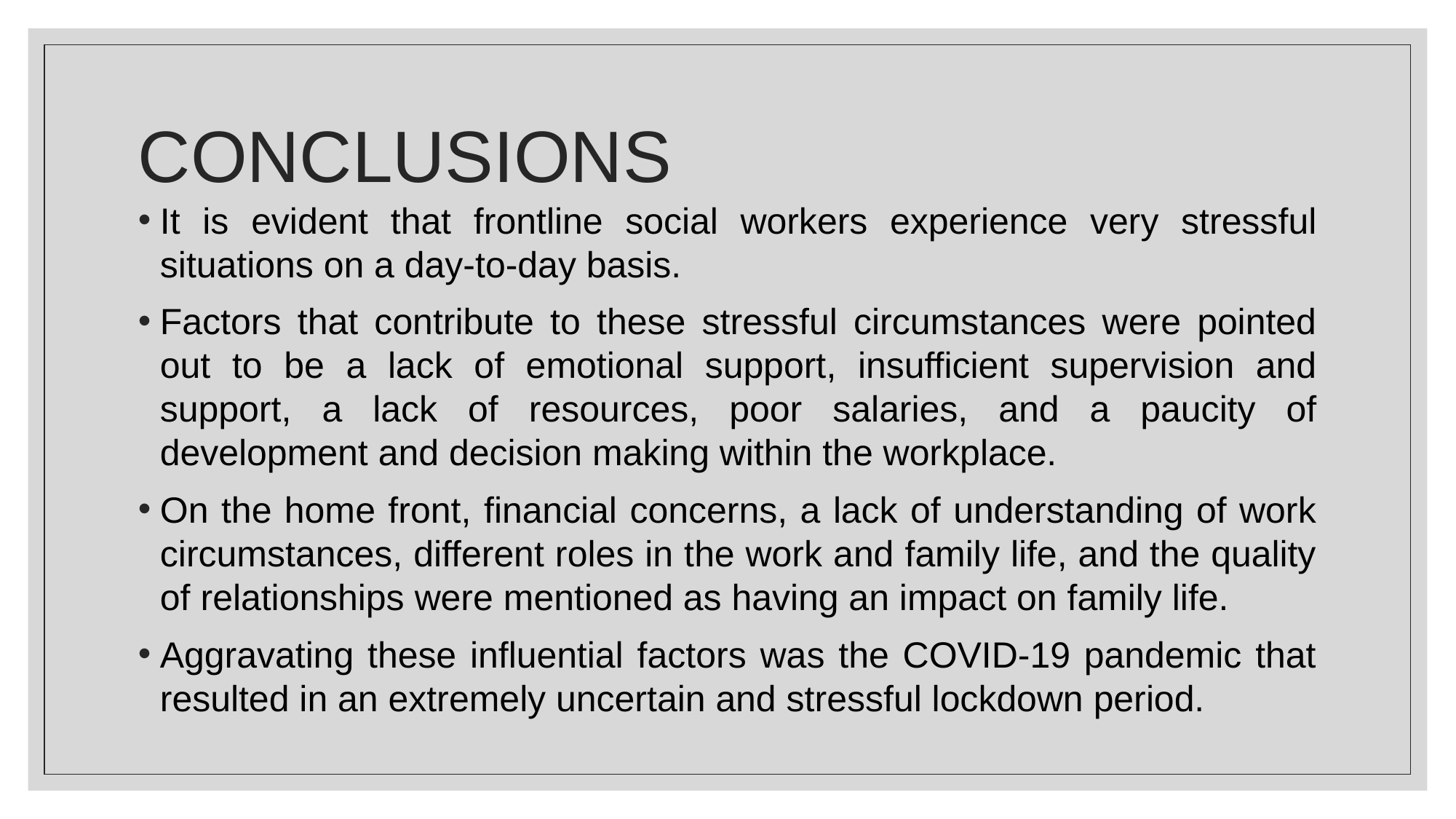

# CONCLUSIONS
It is evident that frontline social workers experience very stressful situations on a day-to-day basis.
Factors that contribute to these stressful circumstances were pointed out to be a lack of emotional support, insufficient supervision and support, a lack of resources, poor salaries, and a paucity of development and decision making within the workplace.
On the home front, financial concerns, a lack of understanding of work circumstances, different roles in the work and family life, and the quality of relationships were mentioned as having an impact on family life.
Aggravating these influential factors was the COVID-19 pandemic that resulted in an extremely uncertain and stressful lockdown period.